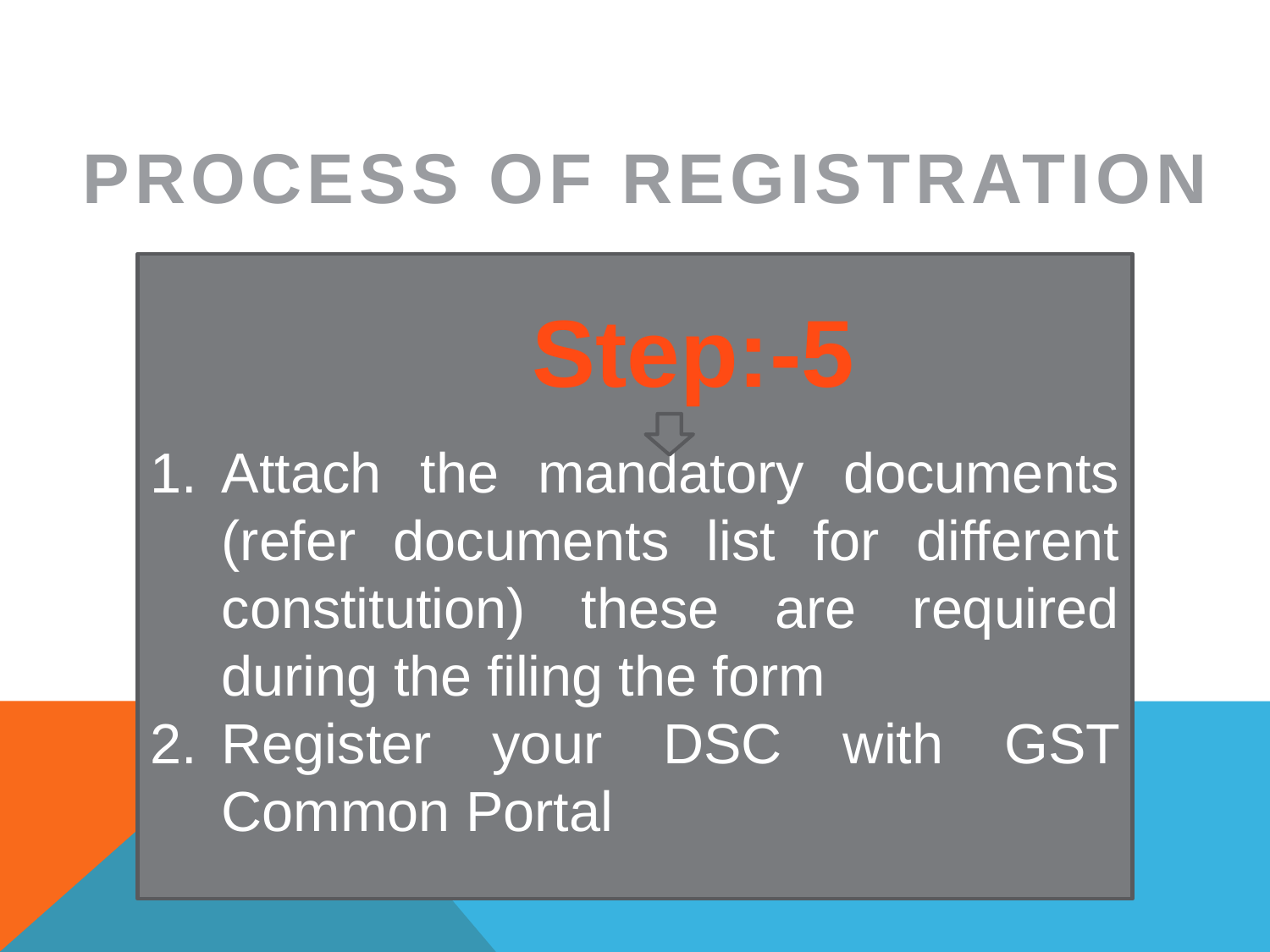

PROCESS OF REGISTRATION
#

Attach the mandatory documents (refer documents list for different constitution) these are required during the filing the form
Register your DSC with GST Common Portal

Step:-5